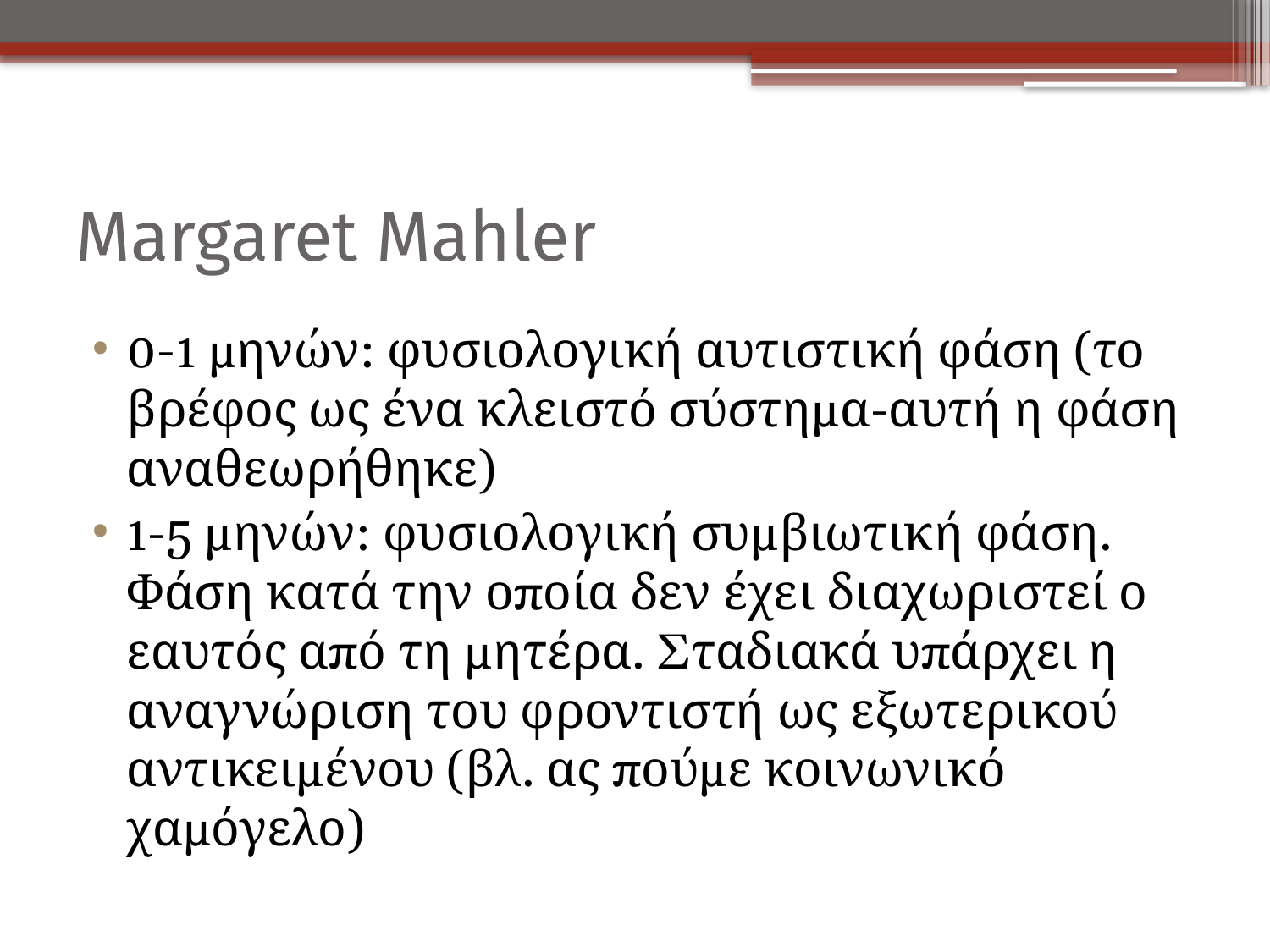

# Margaret Mahler
0-1 μηνών: φυσιολογική αυτιστική φάση (το βρέφος ως ένα κλειστό σύστημα-αυτή η φάση αναθεωρήθηκε)
1-5 μηνών: φυσιολογική συμβιωτική φάση. Φάση κατά την οποία δεν έχει διαχωριστεί ο εαυτός από τη μητέρα. Σταδιακά υπάρχει η αναγνώριση του φροντιστή ως εξωτερικού αντικειμένου (βλ. ας πούμε κοινωνικό χαμόγελο)